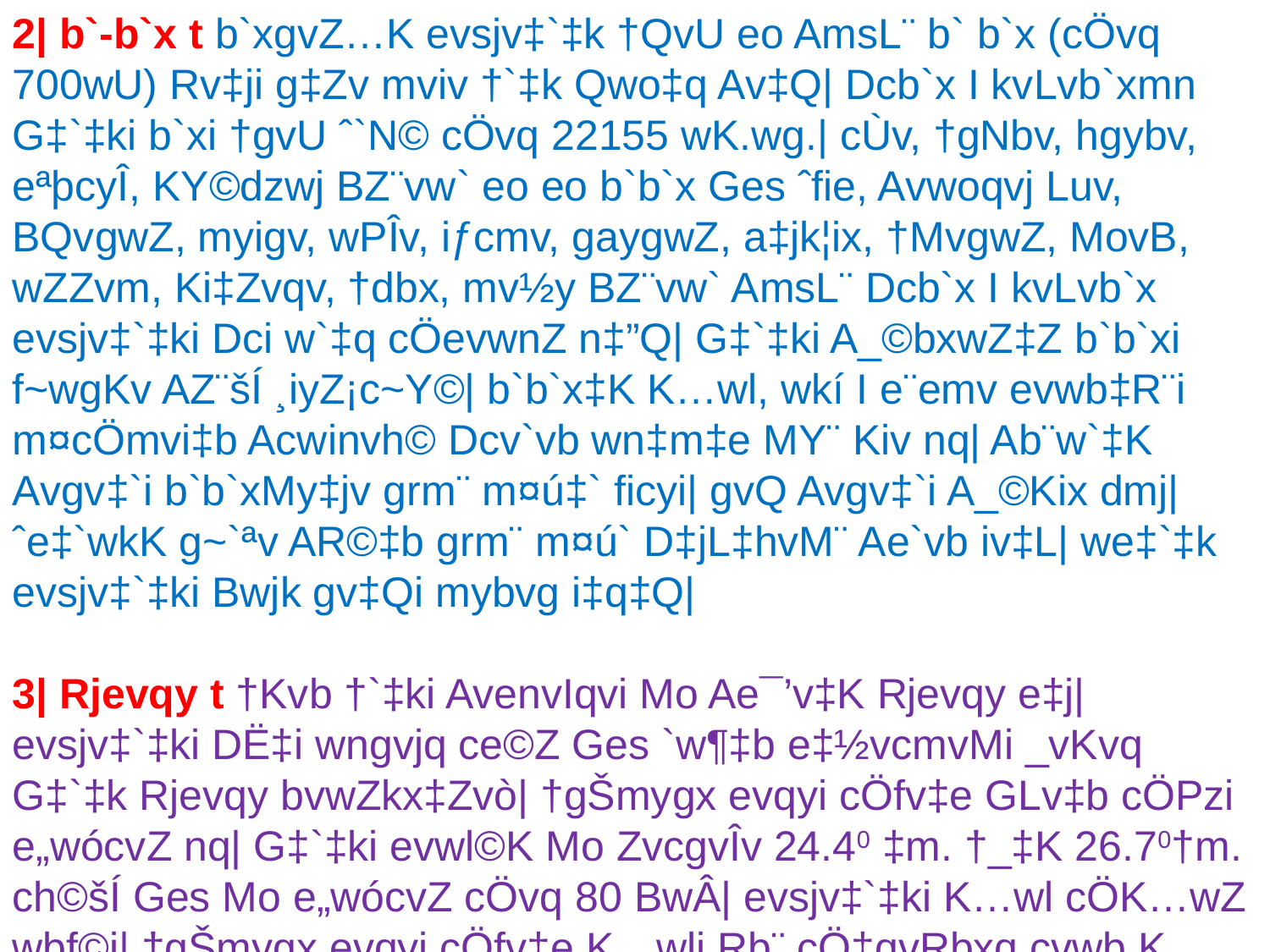

2| b`-b`x t b`xgvZ…K evsjv‡`‡k †QvU eo AmsL¨ b` b`x (cÖvq 700wU) Rv‡ji g‡Zv mviv †`‡k Qwo‡q Av‡Q| Dcb`x I kvLvb`xmn G‡`‡ki b`xi †gvU ˆ`N© cÖvq 22155 wK.wg.| cÙv, †gNbv, hgybv, eªþcyÎ, KY©dzwj BZ¨vw` eo eo b`b`x Ges ˆfie, Avwoqvj Luv, BQvgwZ, myigv, wPÎv, iƒcmv, gaygwZ, a‡jk¦ix, †MvgwZ, MovB, wZZvm, Ki‡Zvqv, †dbx, mv½y BZ¨vw` AmsL¨ Dcb`x I kvLvb`x evsjv‡`‡ki Dci w`‡q cÖevwnZ n‡”Q| G‡`‡ki A_©bxwZ‡Z b`b`xi f~wgKv AZ¨šÍ ¸iyZ¡c~Y©| b`b`x‡K K…wl, wkí I e¨emv evwb‡R¨i m¤cÖmvi‡b Acwinvh© Dcv`vb wn‡m‡e MY¨ Kiv nq| Ab¨w`‡K Avgv‡`i b`b`xMy‡jv grm¨ m¤ú‡` ficyi| gvQ Avgv‡`i A_©Kix dmj| ˆe‡`wkK g~`ªv AR©‡b grm¨ m¤ú` D‡j­L‡hvM¨ Ae`vb iv‡L| we‡`‡k evsjv‡`‡ki Bwjk gv‡Qi mybvg i‡q‡Q|

3| Rjevqy t †Kvb †`‡ki AvenvIqvi Mo Ae¯’v‡K Rjevqy e‡j| evsjv‡`‡ki DË‡i wngvjq ce©Z Ges `w¶‡b e‡½vcmvMi _vKvq G‡`‡k Rjevqy bvwZkx‡Zvò| †gŠmygx evqyi cÖfv‡e GLv‡b cÖPzi e„wócvZ nq| G‡`‡ki evwl©K Mo ZvcgvÎv 24.40 ‡m. †_‡K 26.70†m. ch©šÍ Ges Mo e„wócvZ cÖvq 80 BwÂ| evsjv‡`‡ki K…wl cÖK…wZ wbf©i| †gŠmygx evqyi cÖfv‡e K…wli Rb¨ cÖ‡qvRbxq cvwb K…l‡Kiv e„wócvZ †_‡K ‡c‡q _v‡K| Gi Ab¨_v n‡j K…wl Drcv`b e¨nZ nq| GKvi‡b evsjv‡`‡ki K…wl Ô‡gŠmywg evqyi Ryqv‡LjvÕ e‡j AwfwnZ|